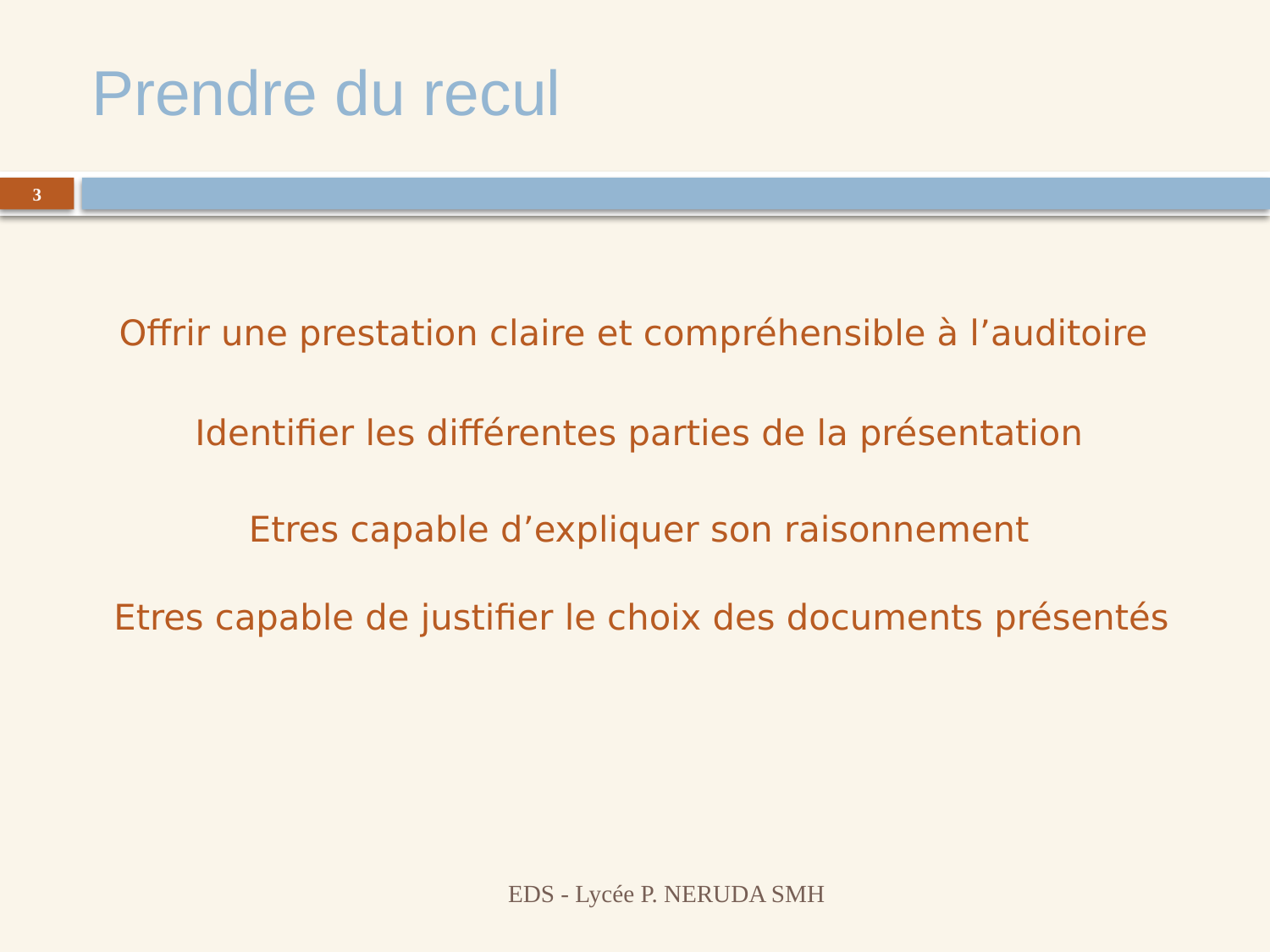

# Prendre du recul
3
Offrir une prestation claire et compréhensible à l’auditoire
Identifier les différentes parties de la présentation
Etres capable d’expliquer son raisonnement
Etres capable de justifier le choix des documents présentés
EDS - Lycée P. NERUDA SMH